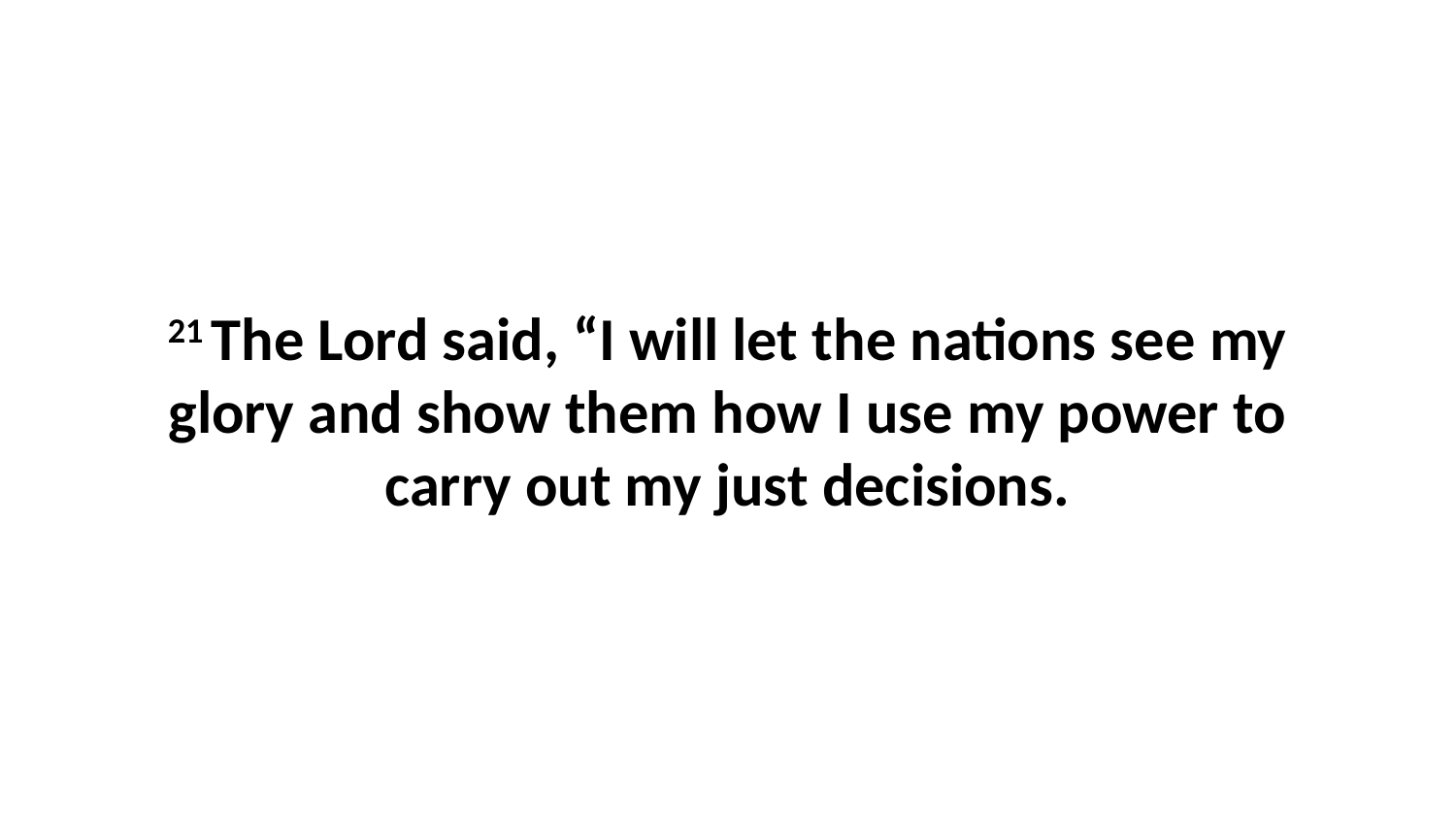

21 The Lord said, “I will let the nations see my glory and show them how I use my power to carry out my just decisions.